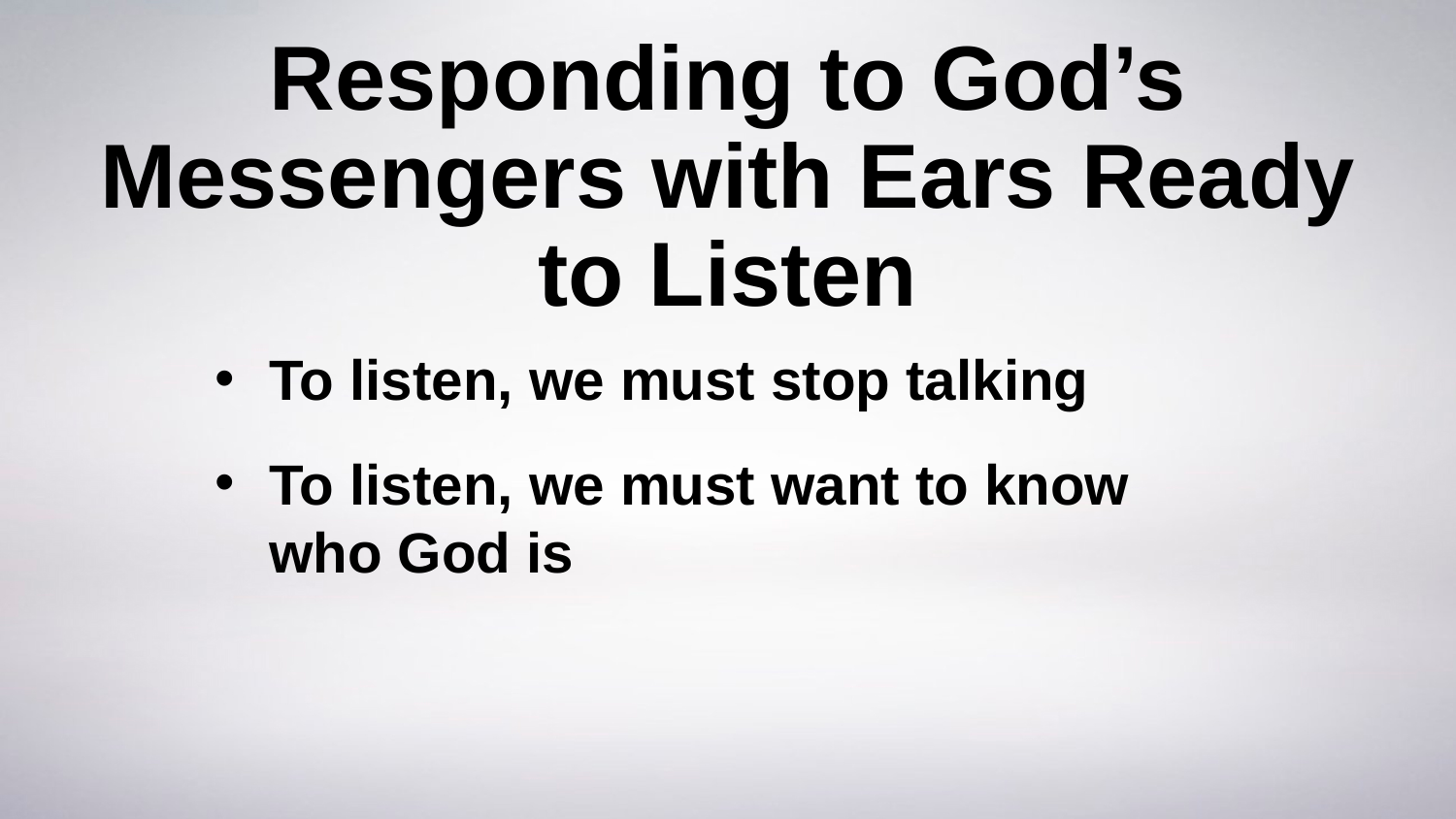

# Responding to God’s Messengers with Ears Ready to Listen
To listen, we must stop talking
To listen, we must want to know who God is